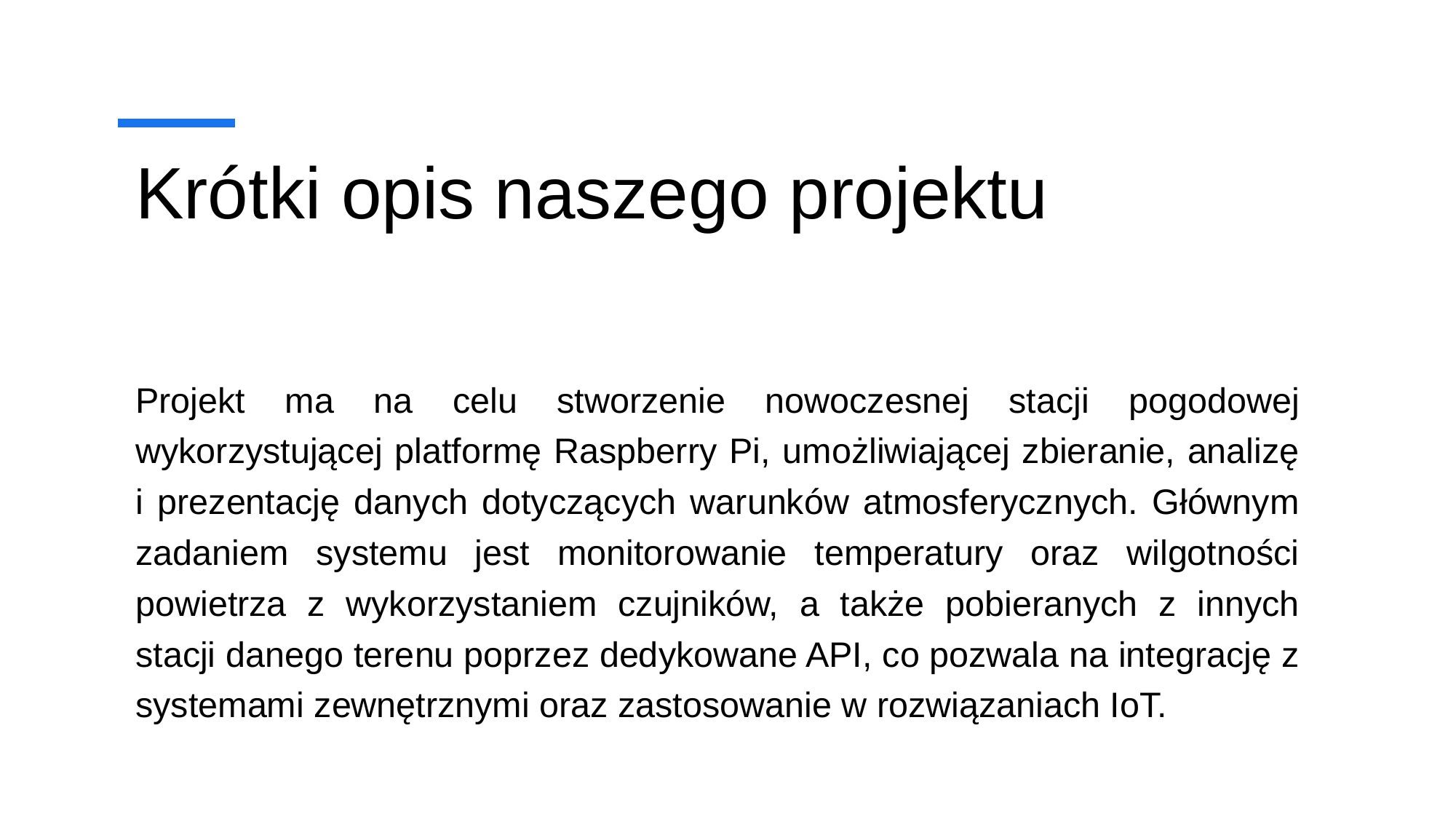

# Krótki opis naszego projektu
Projekt ma na celu stworzenie nowoczesnej stacji pogodowej wykorzystującej platformę Raspberry Pi, umożliwiającej zbieranie, analizę i prezentację danych dotyczących warunków atmosferycznych. Głównym zadaniem systemu jest monitorowanie temperatury oraz wilgotności powietrza z wykorzystaniem czujników, a także pobieranych z innych stacji danego terenu poprzez dedykowane API, co pozwala na integrację z systemami zewnętrznymi oraz zastosowanie w rozwiązaniach IoT.